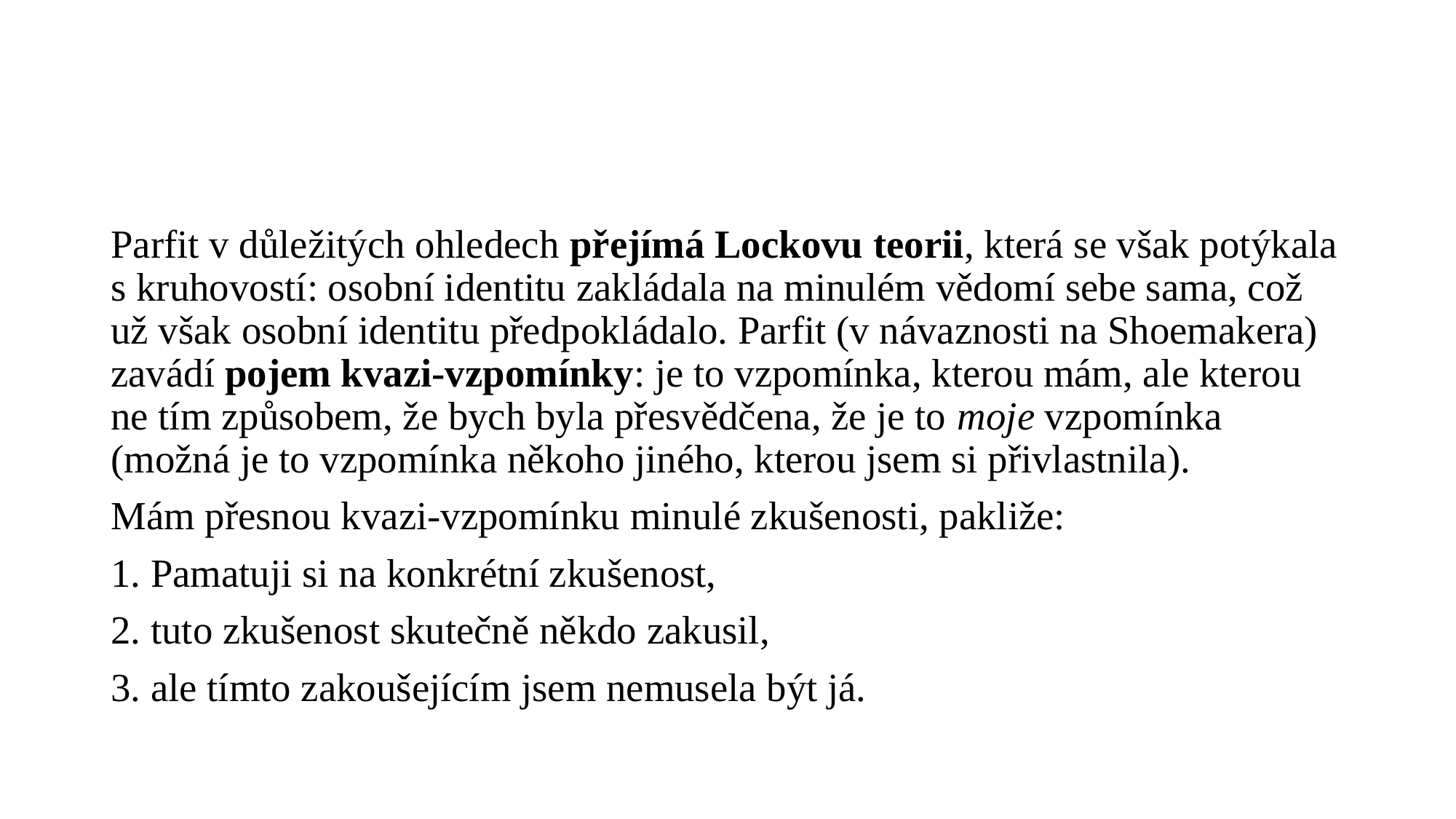

#
Parfit v důležitých ohledech přejímá Lockovu teorii, která se však potýkala s kruhovostí: osobní identitu zakládala na minulém vědomí sebe sama, což už však osobní identitu předpokládalo. Parfit (v návaznosti na Shoemakera) zavádí pojem kvazi-vzpomínky: je to vzpomínka, kterou mám, ale kterou ne tím způsobem, že bych byla přesvědčena, že je to moje vzpomínka (možná je to vzpomínka někoho jiného, kterou jsem si přivlastnila).
Mám přesnou kvazi-vzpomínku minulé zkušenosti, pakliže:
1. Pamatuji si na konkrétní zkušenost,
2. tuto zkušenost skutečně někdo zakusil,
3. ale tímto zakoušejícím jsem nemusela být já.